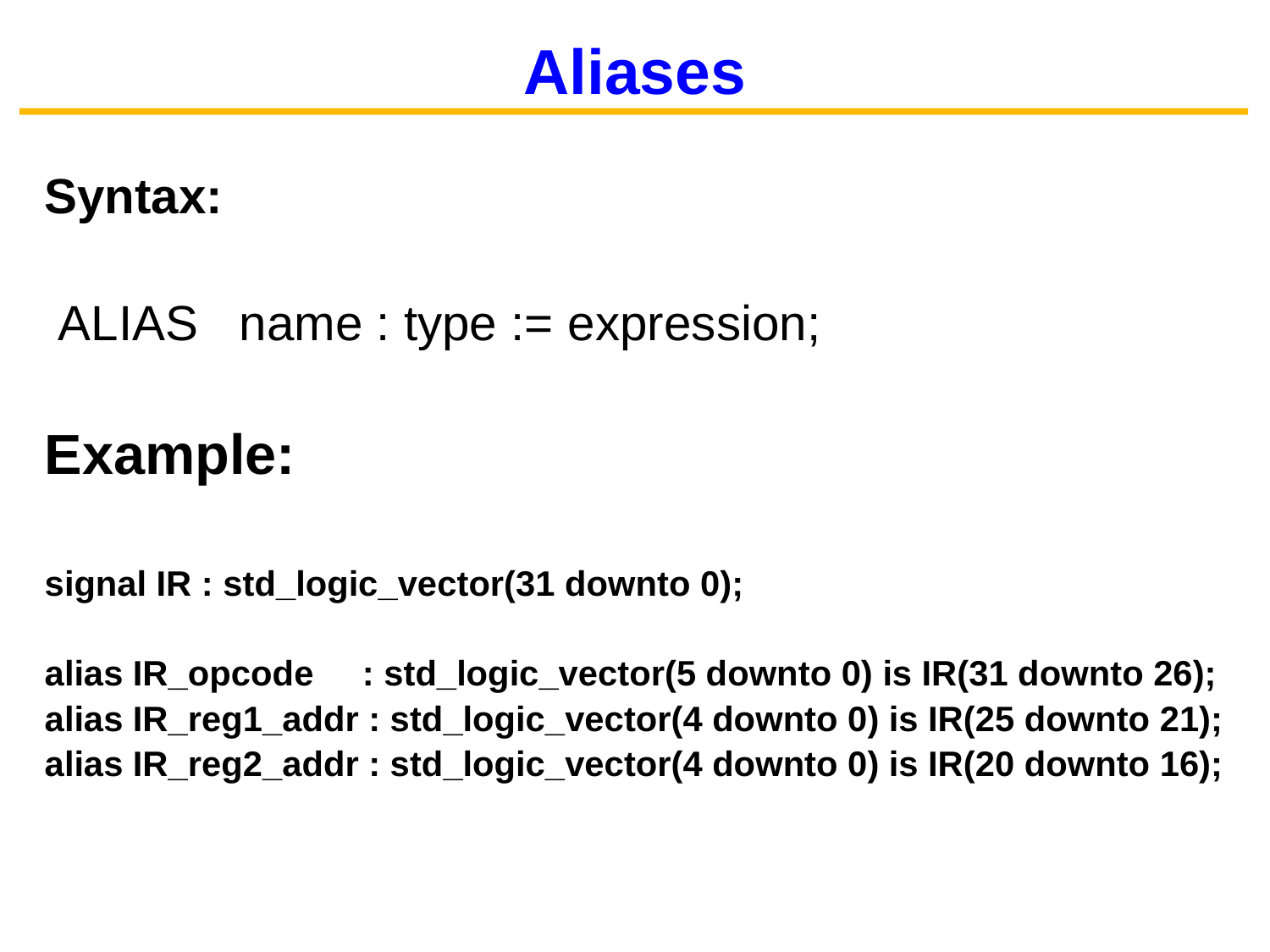

# Aliases
Syntax:

 ALIAS   name : type := expression;

Example:

signal IR : std_logic_vector(31 downto 0);

alias IR_opcode     : std_logic_vector(5 downto 0) is IR(31 downto 26);
alias IR_reg1_addr : std_logic_vector(4 downto 0) is IR(25 downto 21);
alias IR_reg2_addr : std_logic_vector(4 downto 0) is IR(20 downto 16);